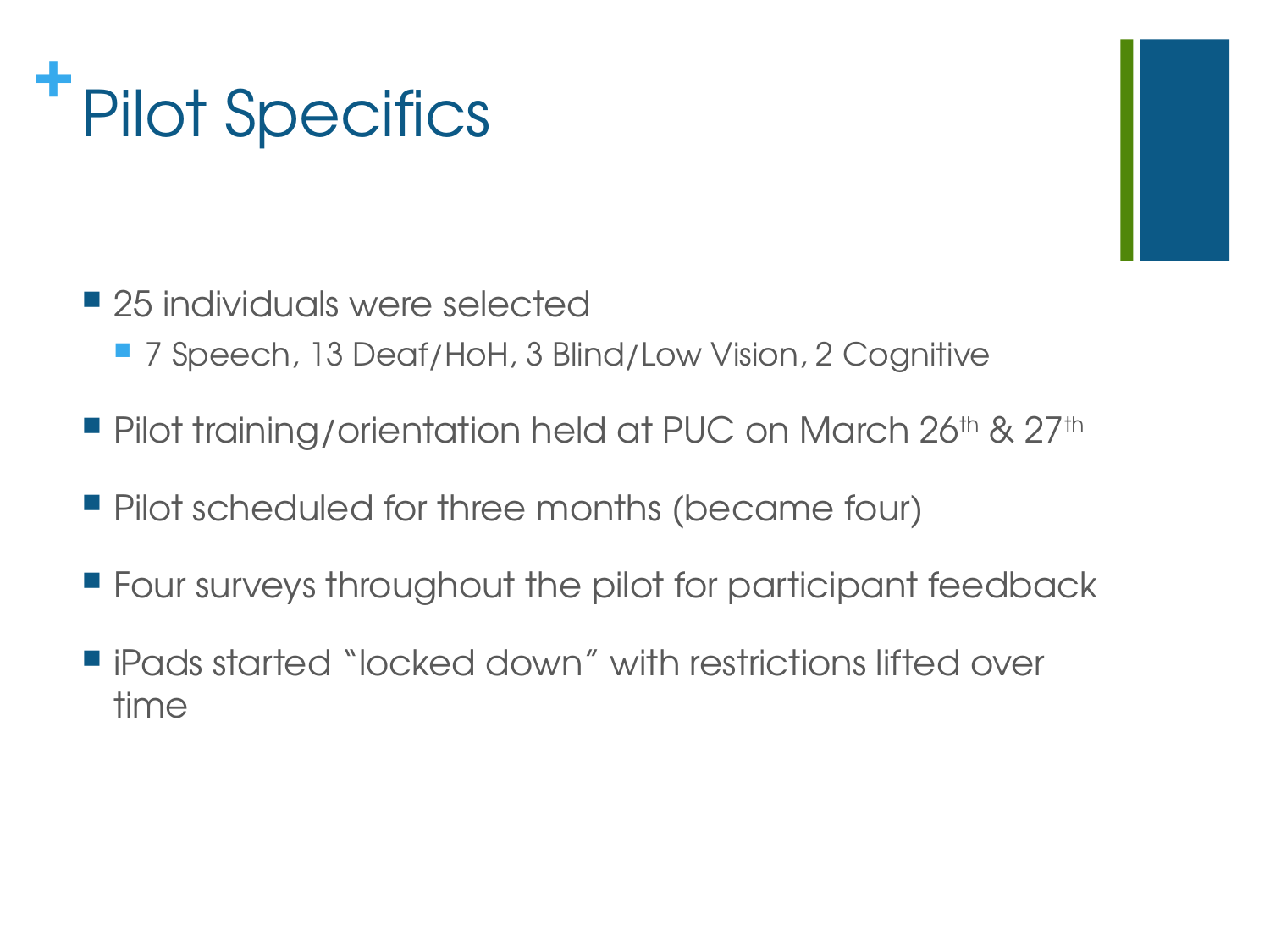

# Pilot Specifics
25 individuals were selected
7 Speech, 13 Deaf/HoH, 3 Blind/Low Vision, 2 Cognitive
Pilot training/orientation held at PUC on March 26th & 27th
Pilot scheduled for three months (became four)
Four surveys throughout the pilot for participant feedback
iPads started “locked down” with restrictions lifted over time